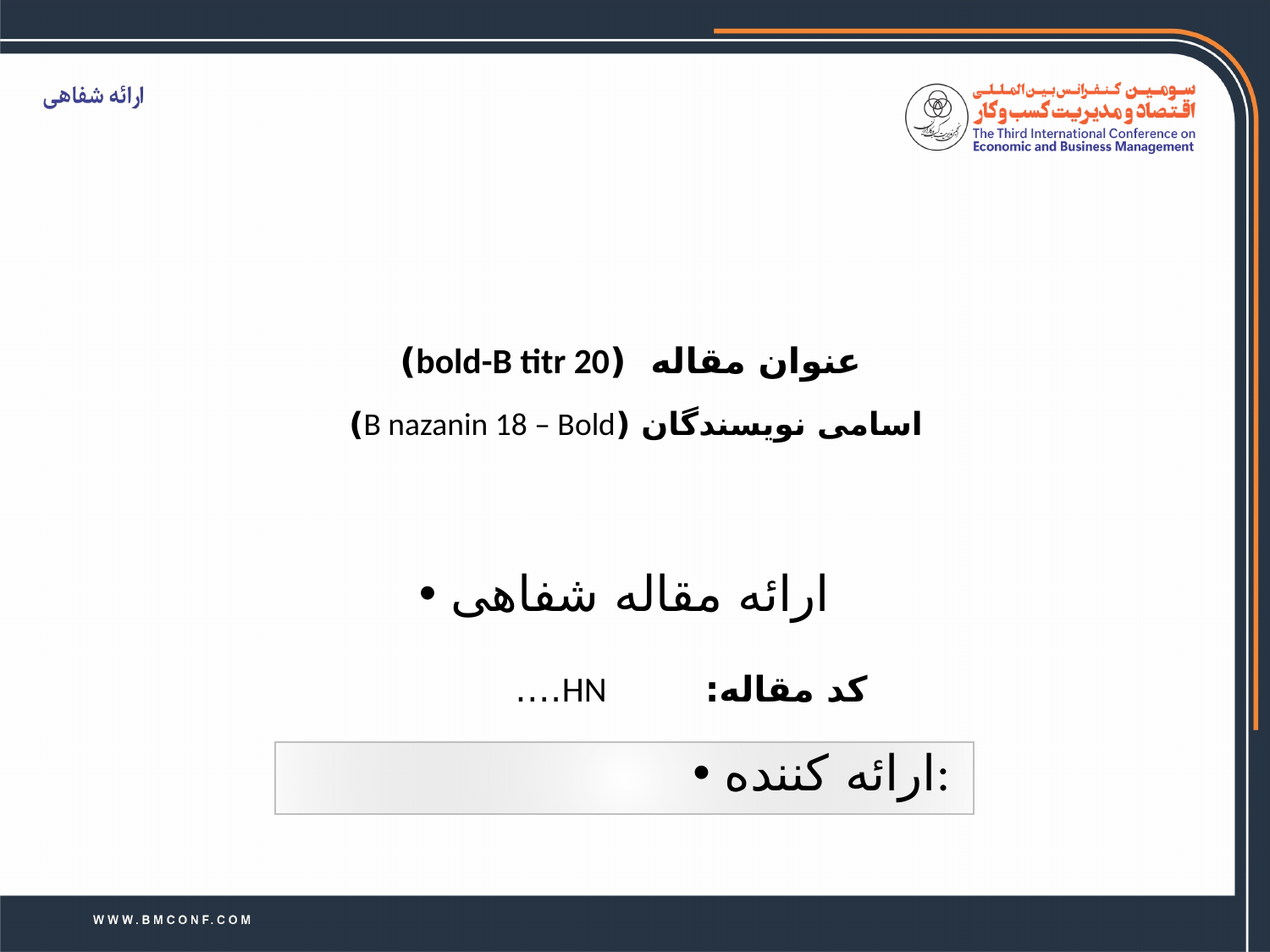

عنوان مقاله  (bold-B titr 20)
اسامی نویسندگان (B nazanin 18 – Bold)

ارائه مقاله شفاهی
کد مقاله:        HN.…
ارائه کننده: